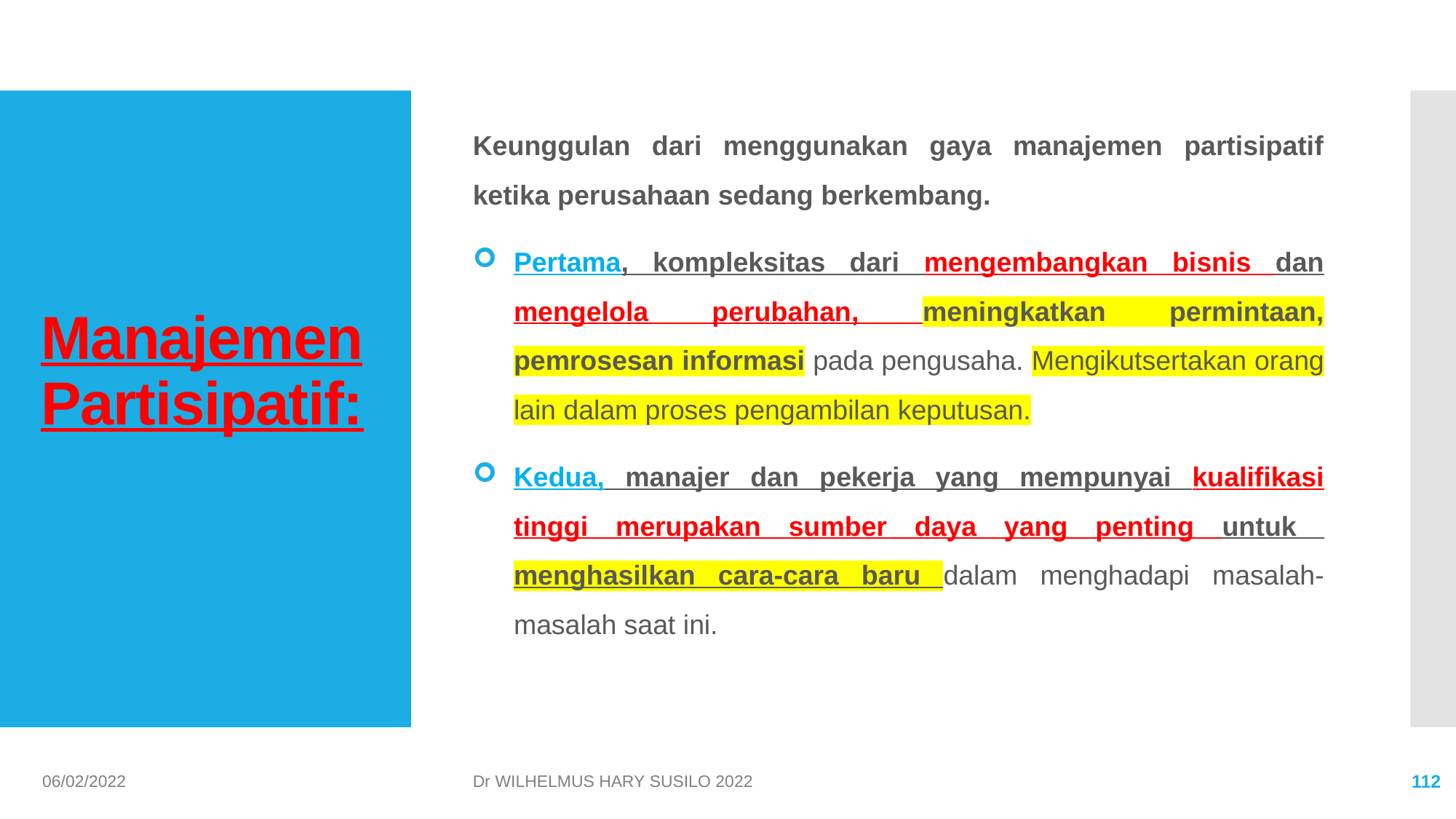

Keunggulan dari menggunakan gaya manajemen partisipatif ketika perusahaan sedang berkembang.
Pertama, kompleksitas dari mengembangkan bisnis dan mengelola perubahan, meningkatkan permintaan, pemrosesan informasi pada pengusaha. Mengikutsertakan orang lain dalam proses pengambilan keputusan.
Kedua, manajer dan pekerja yang mempunyai kualifikasi tinggi merupakan sumber daya yang penting untuk  menghasilkan cara-cara baru dalam menghadapi masalah-masalah saat ini.

# Manajemen Partisipatif:
06/02/2022
Dr WILHELMUS HARY SUSILO 2022
112